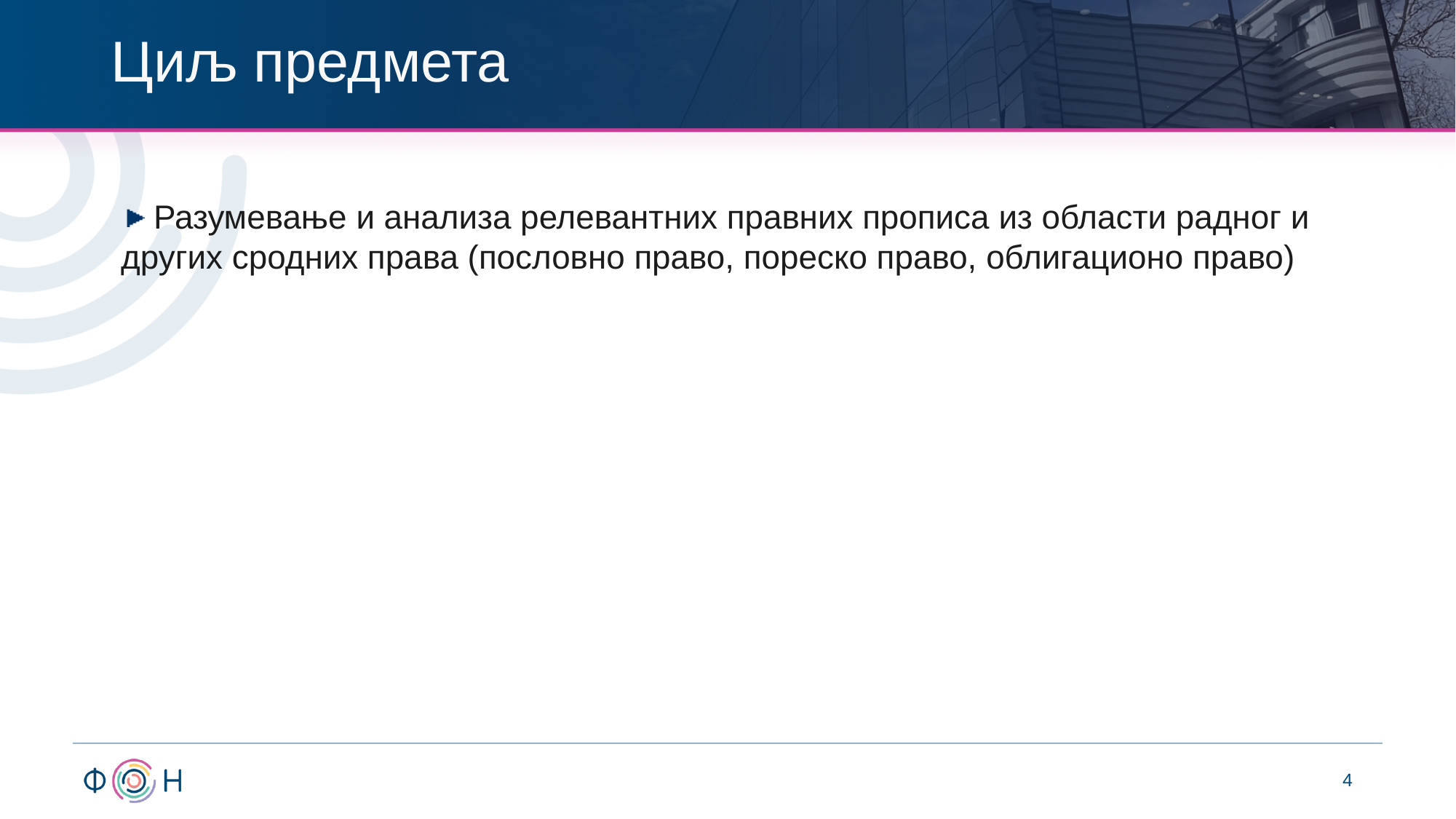

# Циљ предмета
 Разумевање и анализа релевантних правних прописа из области радног и других сродних права (пословно право, пореско право, облигационо право)
4